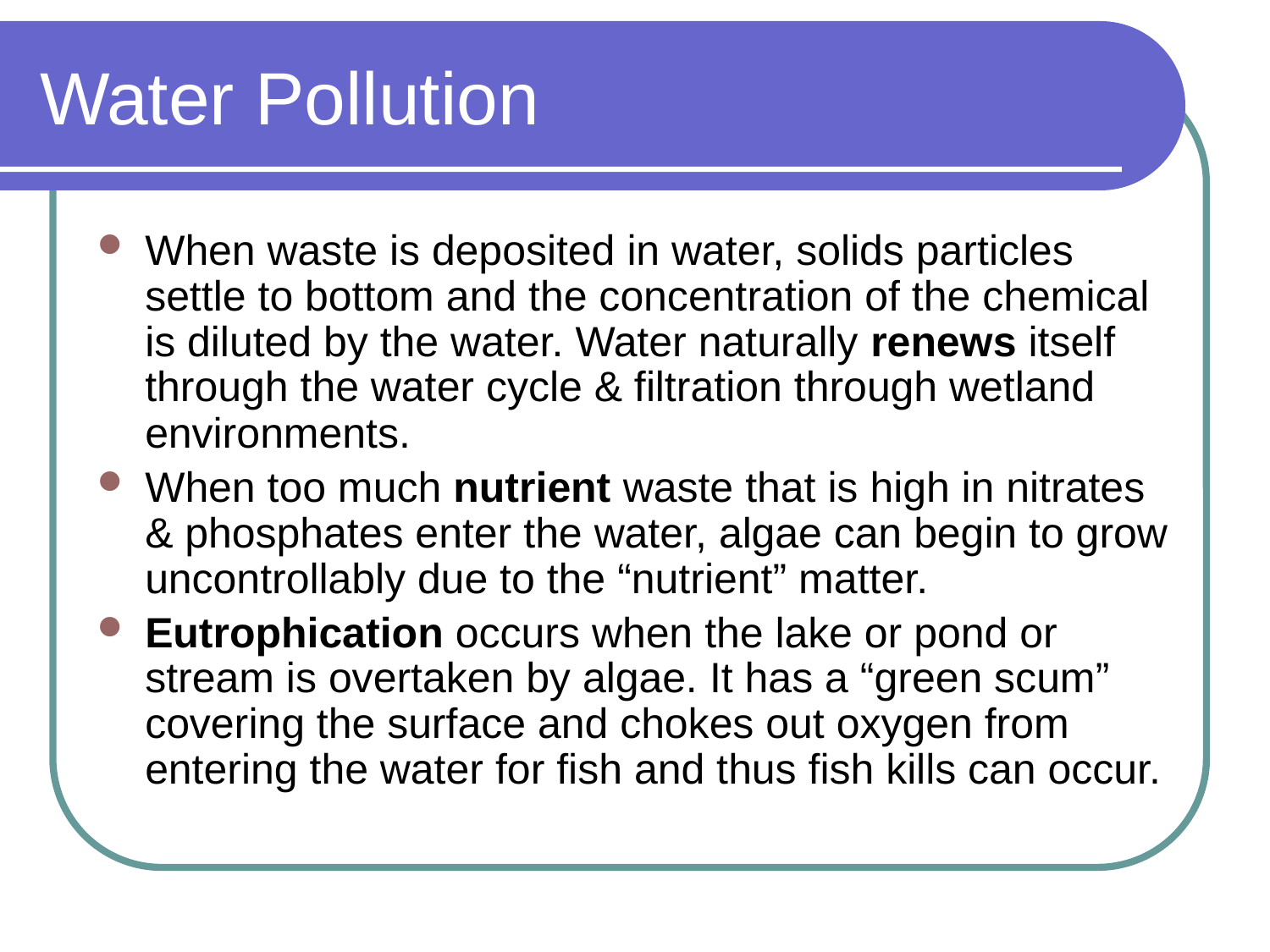

# Water Pollution
When waste is deposited in water, solids particles settle to bottom and the concentration of the chemical is diluted by the water. Water naturally renews itself through the water cycle & filtration through wetland environments.
When too much nutrient waste that is high in nitrates & phosphates enter the water, algae can begin to grow uncontrollably due to the “nutrient” matter.
Eutrophication occurs when the lake or pond or stream is overtaken by algae. It has a “green scum” covering the surface and chokes out oxygen from entering the water for fish and thus fish kills can occur.